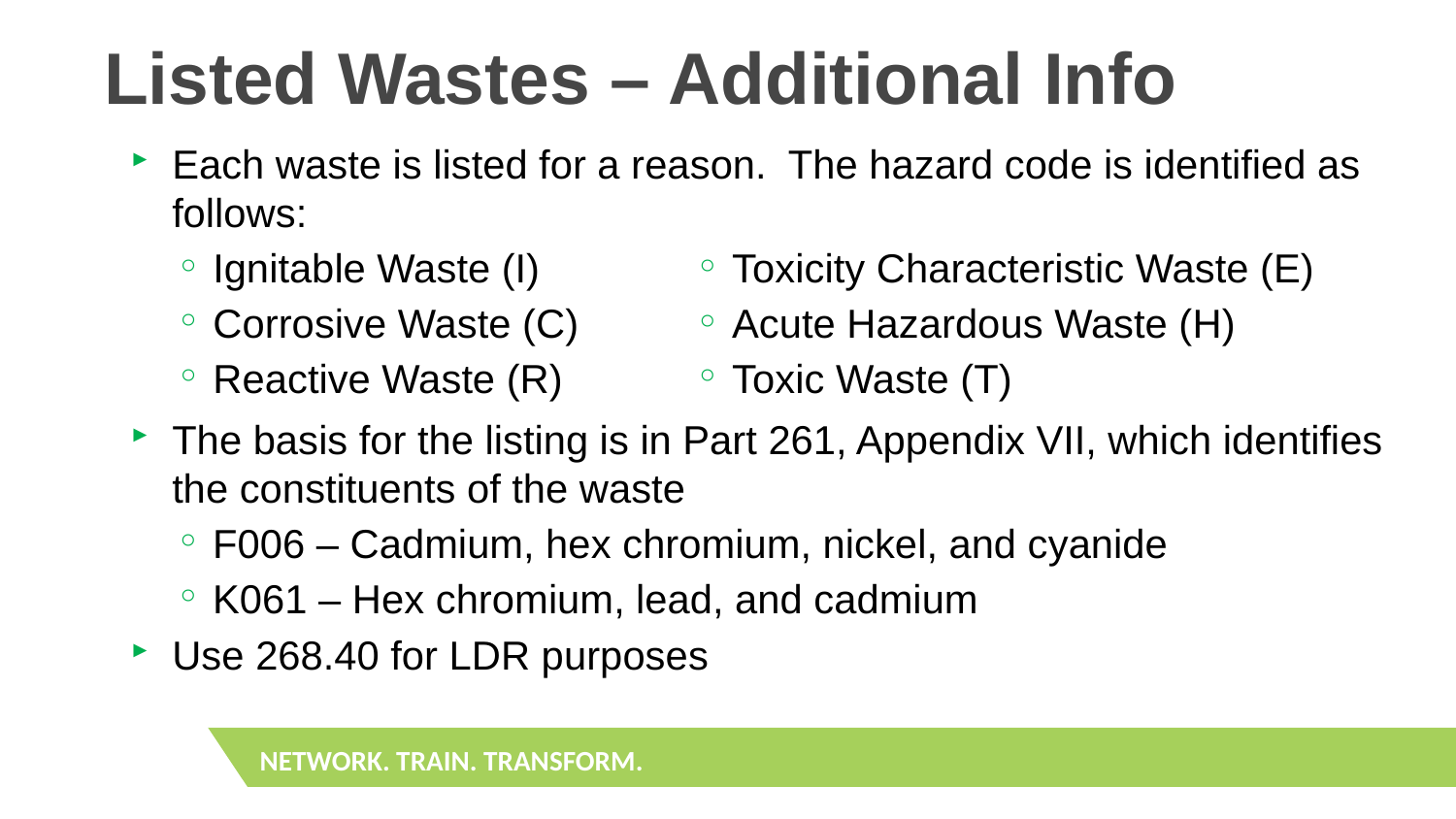

# Listed Wastes – Additional Info
Each waste is listed for a reason.  The hazard code is identified as follows:
Ignitable Waste (I)
Corrosive Waste (C)
Reactive Waste (R)

Toxicity Characteristic Waste (E)
Acute Hazardous Waste (H)
Toxic Waste (T)
The basis for the listing is in Part 261, Appendix VII, which identifies the constituents of the waste
F006 – Cadmium, hex chromium, nickel, and cyanide
K061 – Hex chromium, lead, and cadmium
Use 268.40 for LDR purposes